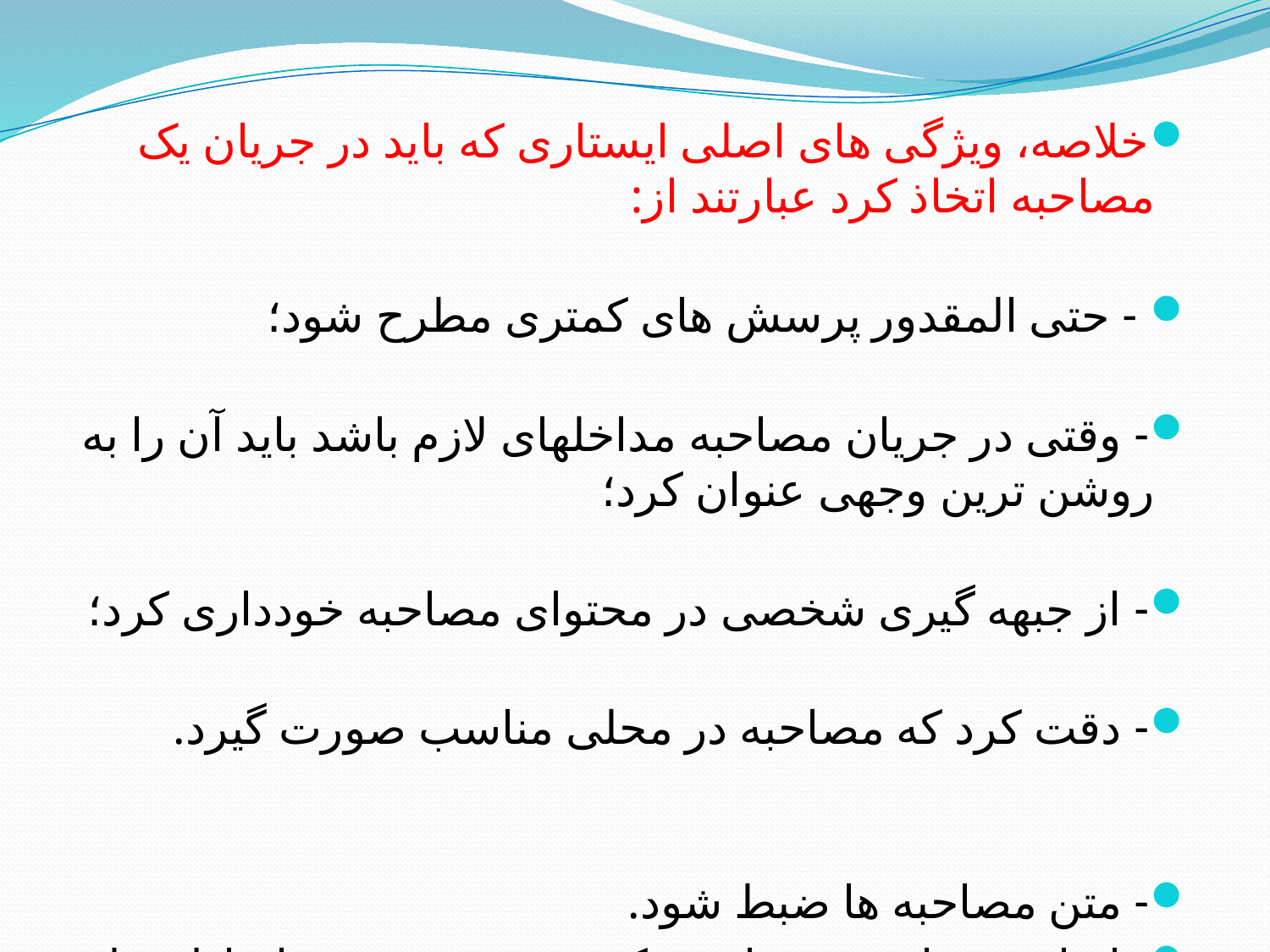

خلاصه، ویژگی های اصلی ایستاری که باید در جریان یک مصاحبه اتخاذ کرد عبارتند از:
 - حتی المقدور پرسش های کمتری مطرح شود؛
- وقتی در جریان مصاحبه مداخلهای لازم باشد باید آن را به روشن ترین وجهی عنوان کرد؛
- از جبهه گیری شخصی در محتوای مصاحبه خودداری کرد؛
- دقت کرد که مصاحبه در محلی مناسب صورت گیرد.
- متن مصاحبه ها ضبط شود.
بنابراین مصاحبه فنی است که هیچ سنخیتی نه با تبادل نظر میان دو شخص دارد،نه با نظر سنجی عقاید در این فن محقق پیشاپیش فقط مضمون هایی را مشخص می کند که میل دارد مخاطبش بدون هیچ گونه محدودیت، افکار، تجارب و احساساتش را درباره آنها بیان کند.